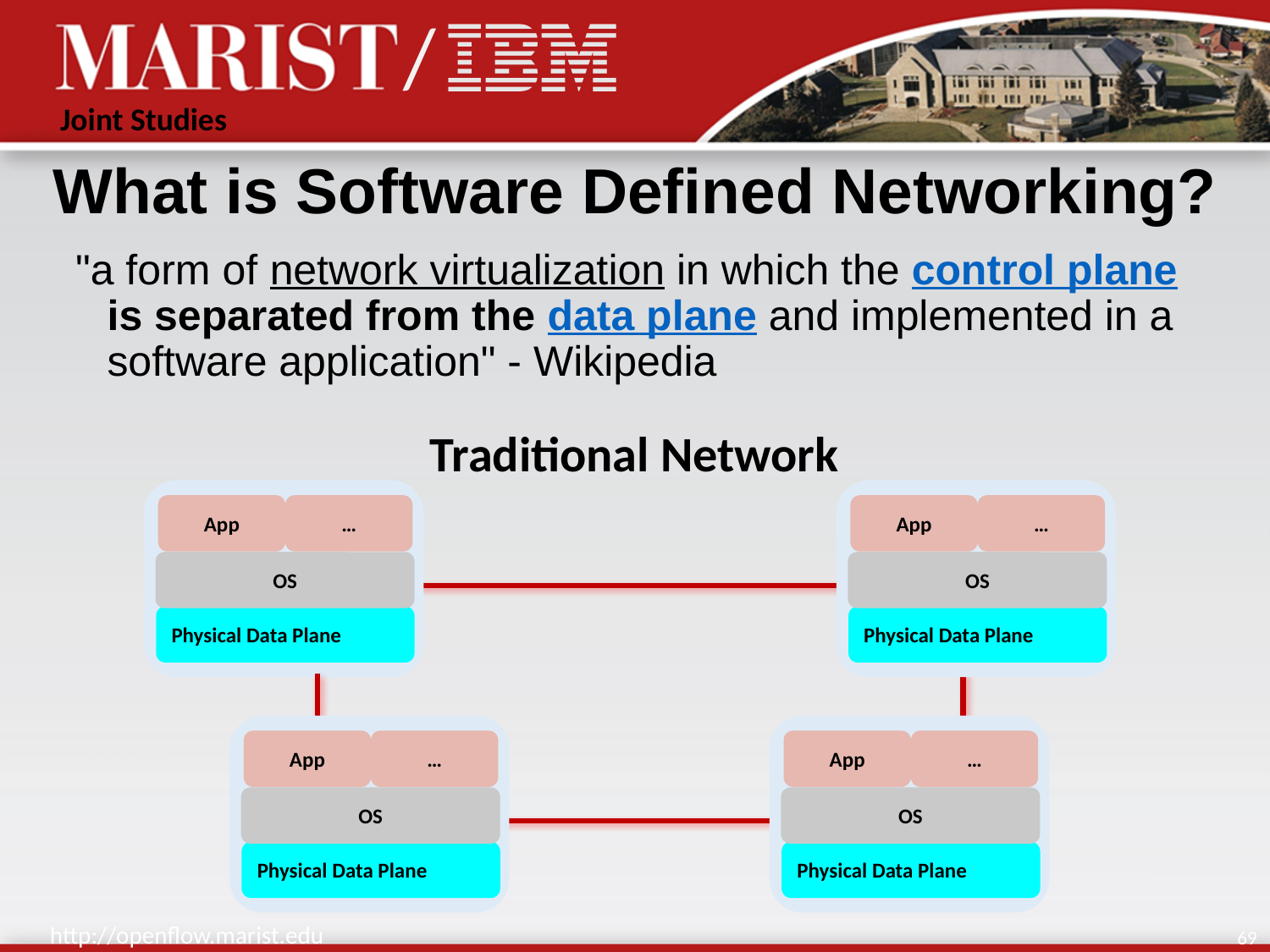

# What is Software Defined Networking?
"a form of network virtualization in which the control plane is separated from the data plane and implemented in a software application" - Wikipedia

Traditional Network

App
…
App
…
OS
OS
Physical Data Plane
Physical Data Plane

App
…
App
…
OS
OS
Physical Data Plane
Physical Data Plane

69
 http://openflow.marist.edu